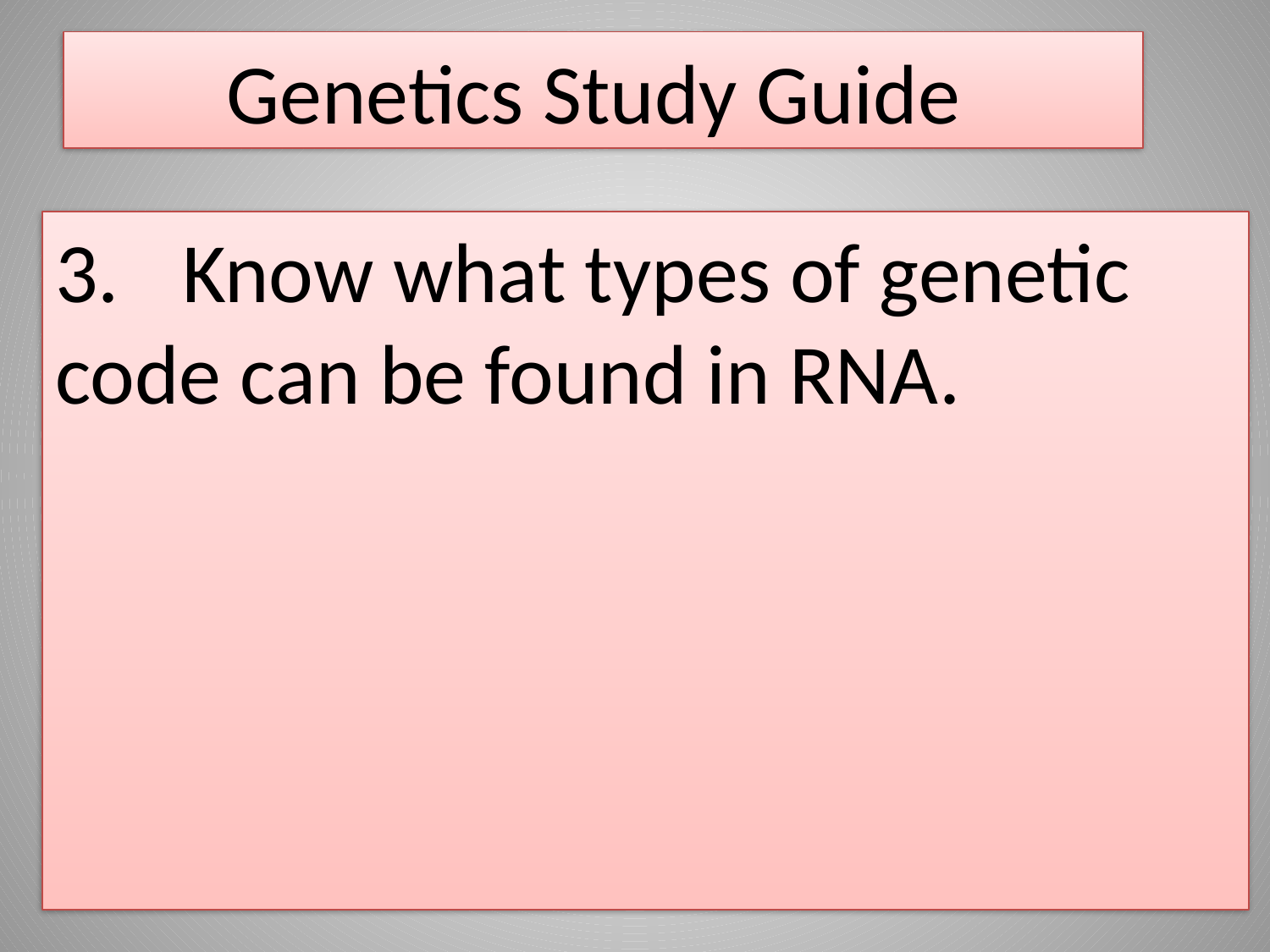

# Genetics Study Guide
3.	Know what types of genetic code can be found in RNA.